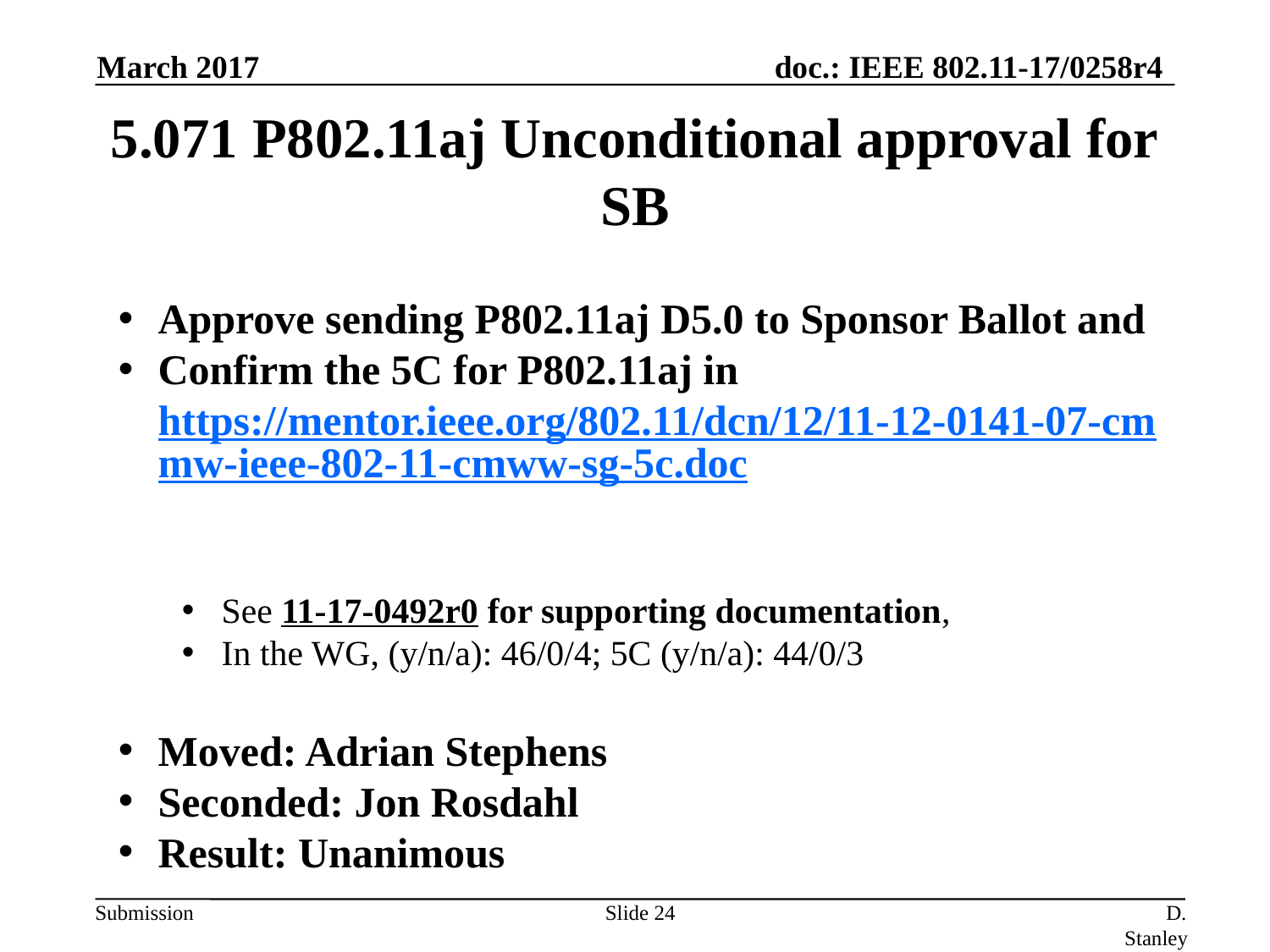

March 2017
# 5.071 P802.11aj Unconditional approval for SB
Approve sending P802.11aj D5.0 to Sponsor Ballot and
Confirm the 5C for P802.11aj in https://mentor.ieee.org/802.11/dcn/12/11-12-0141-07-cmmw-ieee-802-11-cmww-sg-5c.doc

See 11-17-0492r0 for supporting documentation,
In the WG, (y/n/a): 46/0/4; 5C (y/n/a): 44/0/3

Moved: Adrian Stephens
Seconded: Jon Rosdahl
Result: Unanimous
Slide 24
D. Stanley, HP Enterprise